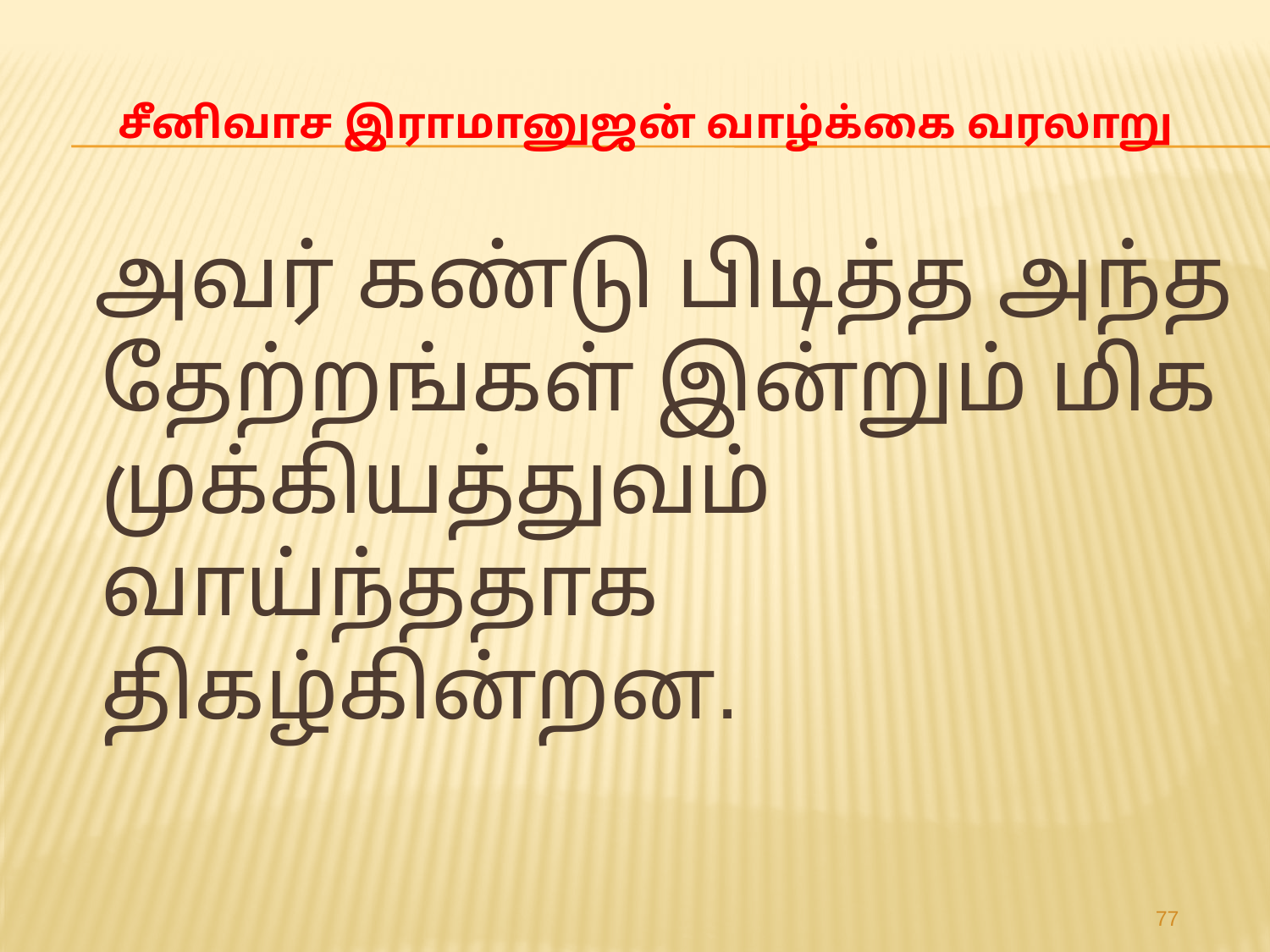

# சீனிவாச இராமானுஜன் வாழ்க்கை வரலாறு
   அவர் கண்டு பிடித்த அந்த தேற்றங்கள் இன்றும் மிக முக்கியத்துவம் வாய்ந்ததாக திகழ்கின்றன.

77